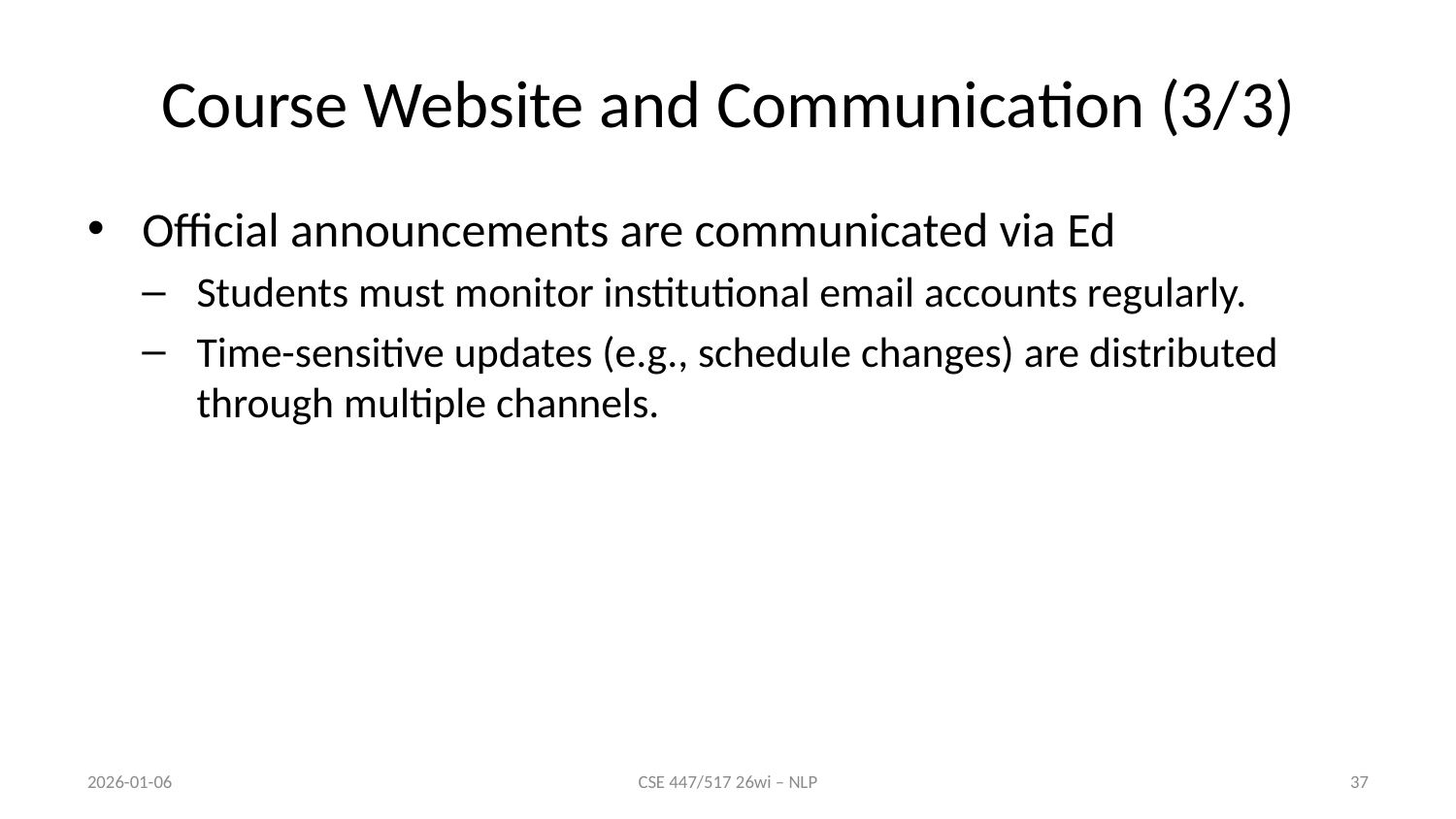

# Course Website and Communication (3/3)
Official announcements are communicated via Ed
Students must monitor institutional email accounts regularly.
Time-sensitive updates (e.g., schedule changes) are distributed through multiple channels.
2026-01-06
CSE 447/517 26wi – NLP
37